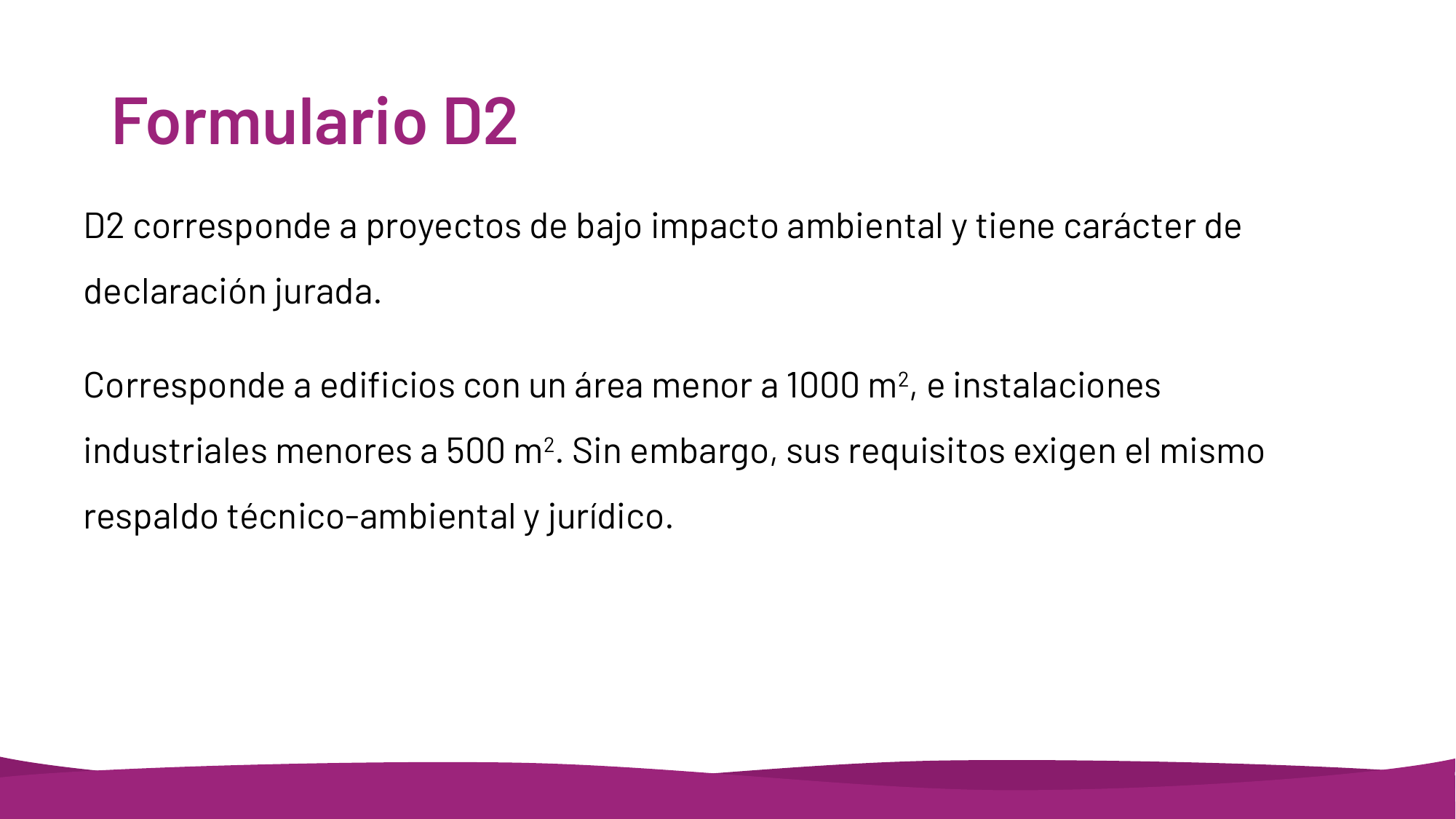

# Formulario D2
D2 corresponde a proyectos de bajo impacto ambiental y tiene carácter de declaración jurada.
Corresponde a edificios con un área menor a 1000 m2, e instalaciones industriales menores a 500 m2. Sin embargo, sus requisitos exigen el mismo respaldo técnico-ambiental y jurídico.